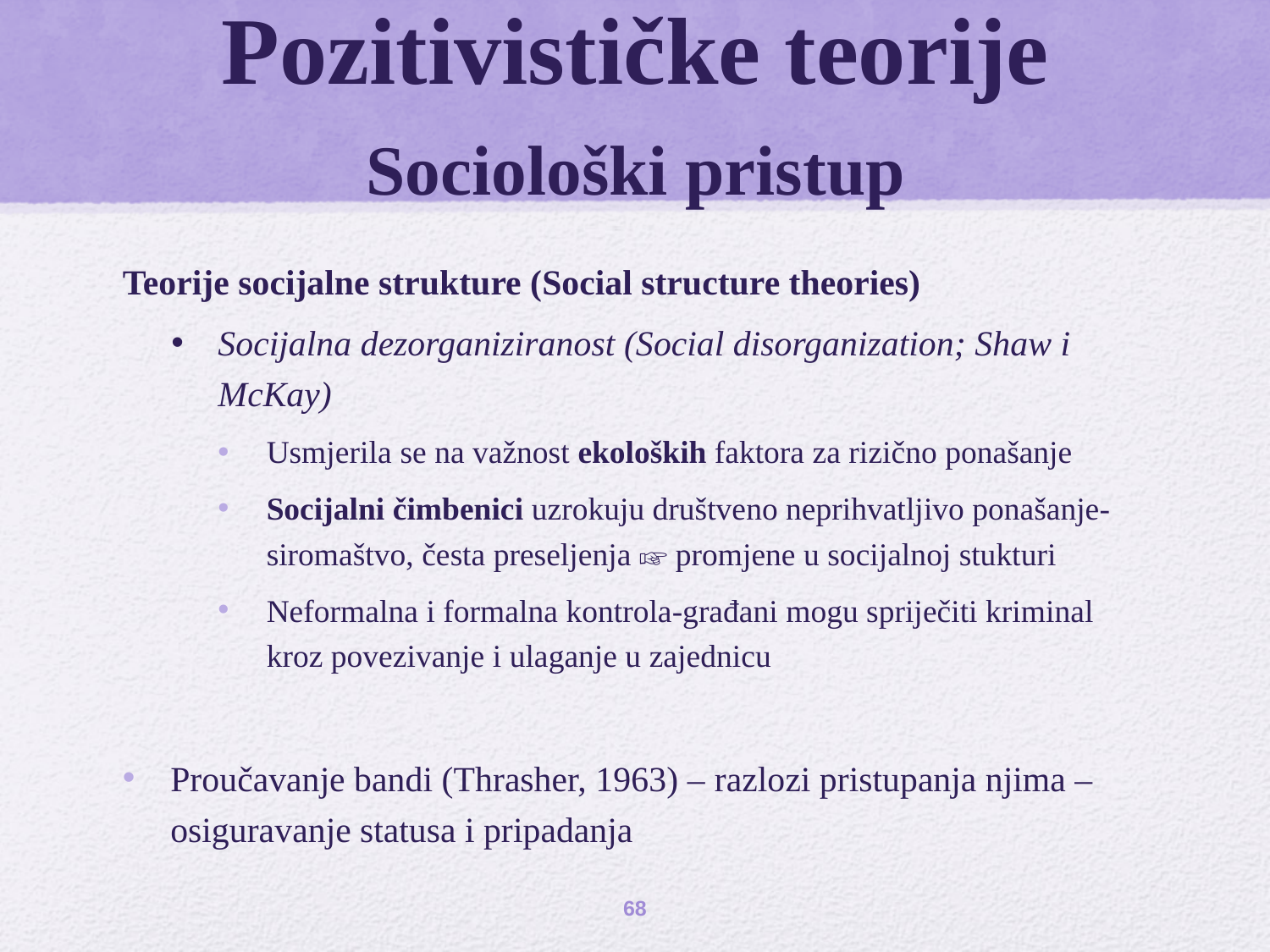

# Pozitivističke teorije Sociološki pristup
Teorije socijalne strukture (Social structure theories)
Socijalna dezorganiziranost (Social disorganization; Shaw i McKay)
Usmjerila se na važnost ekoloških faktora za rizično ponašanje
Socijalni čimbenici uzrokuju društveno neprihvatljivo ponašanje-siromaštvo, česta preseljenja ☞ promjene u socijalnoj stukturi
Neformalna i formalna kontrola-građani mogu spriječiti kriminal kroz povezivanje i ulaganje u zajednicu

Proučavanje bandi (Thrasher, 1963) – razlozi pristupanja njima – osiguravanje statusa i pripadanja

68